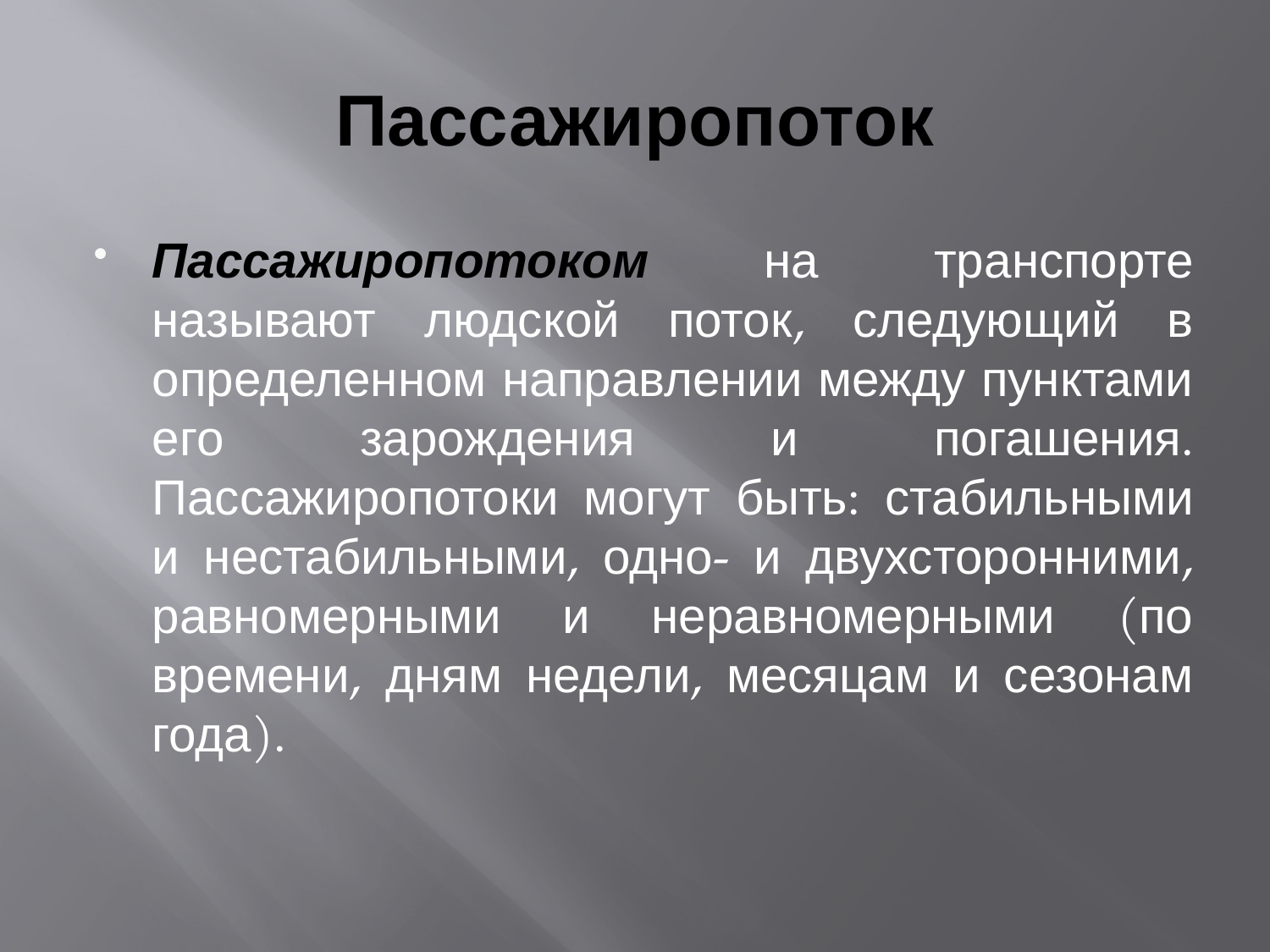

# Пассажиропоток
Пассажиропотоком на транспорте называют людской поток, следующий в определенном направлении между пунктами его зарождения и погашения. Пассажиропотоки могут быть: стабильными и нестабильными, одно- и двухсторонними, равномерными и неравномерными (по времени, дням недели, месяцам и сезонам года).